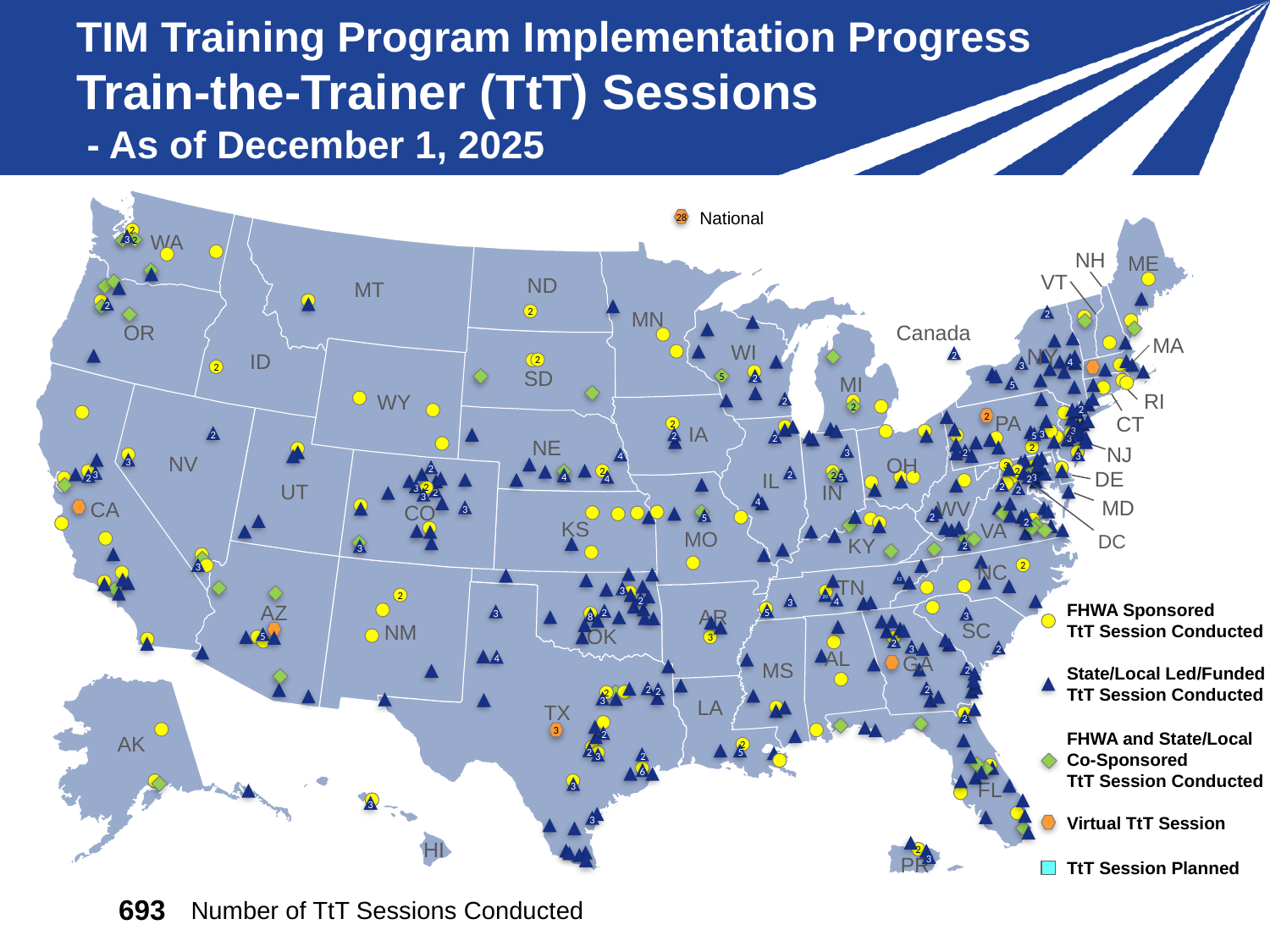

# TIM Training Program Implementation Progress Train-the-Trainer (TtT) Sessions - As of December 1, 2025

National
28
2
WA
3
2

NH

ME

VT

ND

MT

2

2
2
MN

OR
Canada

MA

WI
NY

2
ID

2
4

3

 2

SD

5

2

MI

5

RI
WY

2

2

2

2

PA
CT

 2

IA
3

3

2

5
2

2
3

NE

 2

NJ
2
3

3
4

NV

OH
3

 3

2

 2

2

2
3

DE

IL
2
3
4
3
5
2
4

2

2
UT

3
IN
 2
2

2

3
4
MD
WV

CA

CO

3

2
5

2

KS

VA

MO

DC

KY

2

3

3
 2

NC

12

TN

3

 2

20

2
4
3

FHWA Sponsored
TtT Session Conducted

AZ

2
5
AR
3

3
8

SC

NM

OK

5

 3

2

3
2

AL

4
GA

MS

State/Local Led/Funded
TtT Session Conducted

2

2
2

2

 2

3

LA
TX

2

3

2
FHWA and State/Local Co-Sponsored
TtT Session Conducted

AK

 2

2
5

2
3

6

FL
3

3

Virtual TtT Session
3

HI
2

3
PR

TtT Session Planned

| 693 | Number of TtT Sessions Conducted |
| --- | --- |